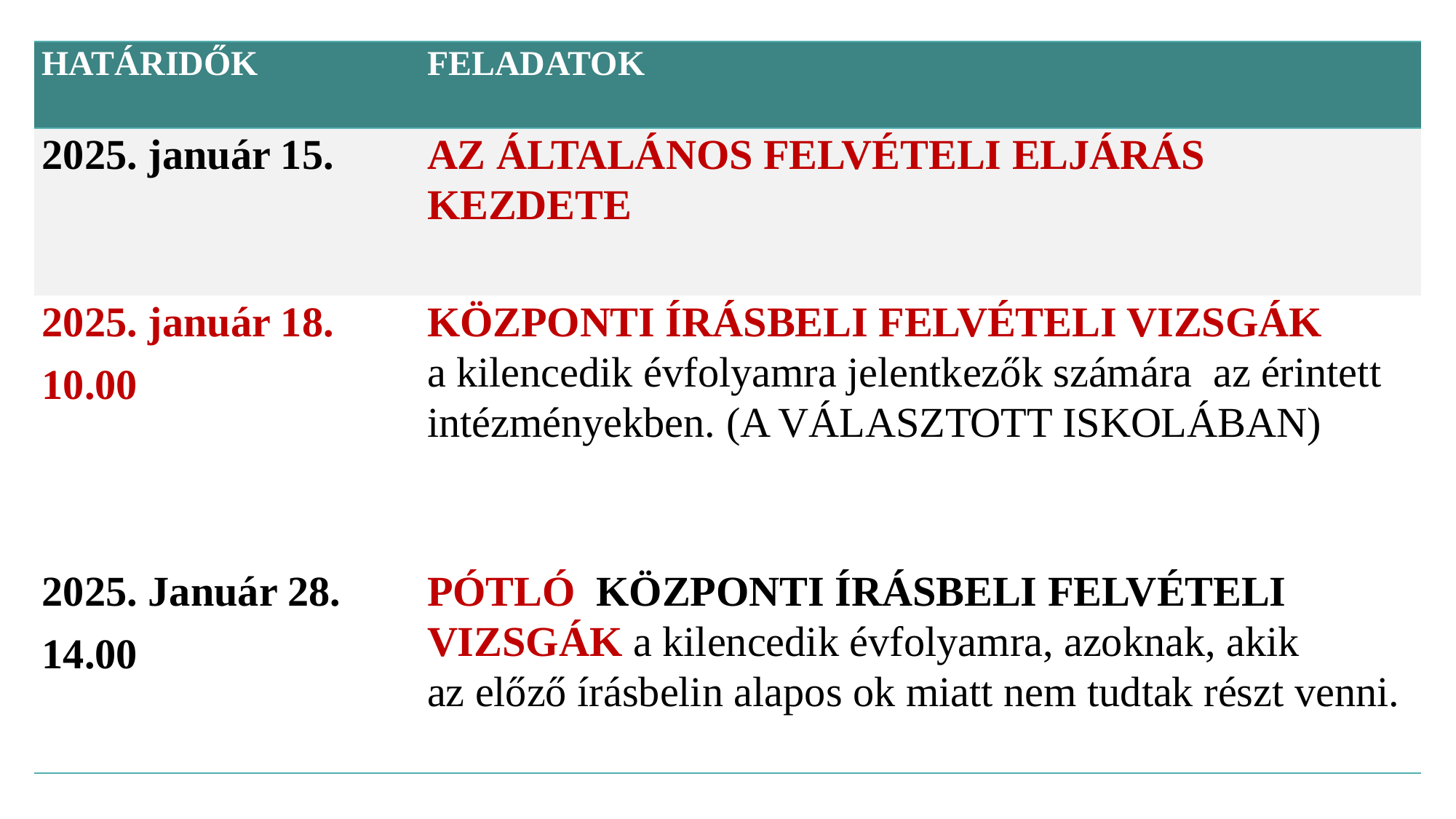

| HATÁRIDŐK | FELADATOK |
| --- | --- |
| 2025. január 15. | AZ ÁLTALÁNOS FELVÉTELI ELJÁRÁS KEZDETE |
| 2025. január 18. 10.00 | KÖZPONTI ÍRÁSBELI FELVÉTELI VIZSGÁK a kilencedik évfolyamra jelentkezők számára az érintett intézményekben. (A VÁLASZTOTT ISKOLÁBAN) |
| 2025. Január 28. 14.00 | PÓTLÓ KÖZPONTI ÍRÁSBELI FELVÉTELI VIZSGÁK a kilencedik évfolyamra, azoknak, akik az előző írásbelin alapos ok miatt nem tudtak részt venni. |